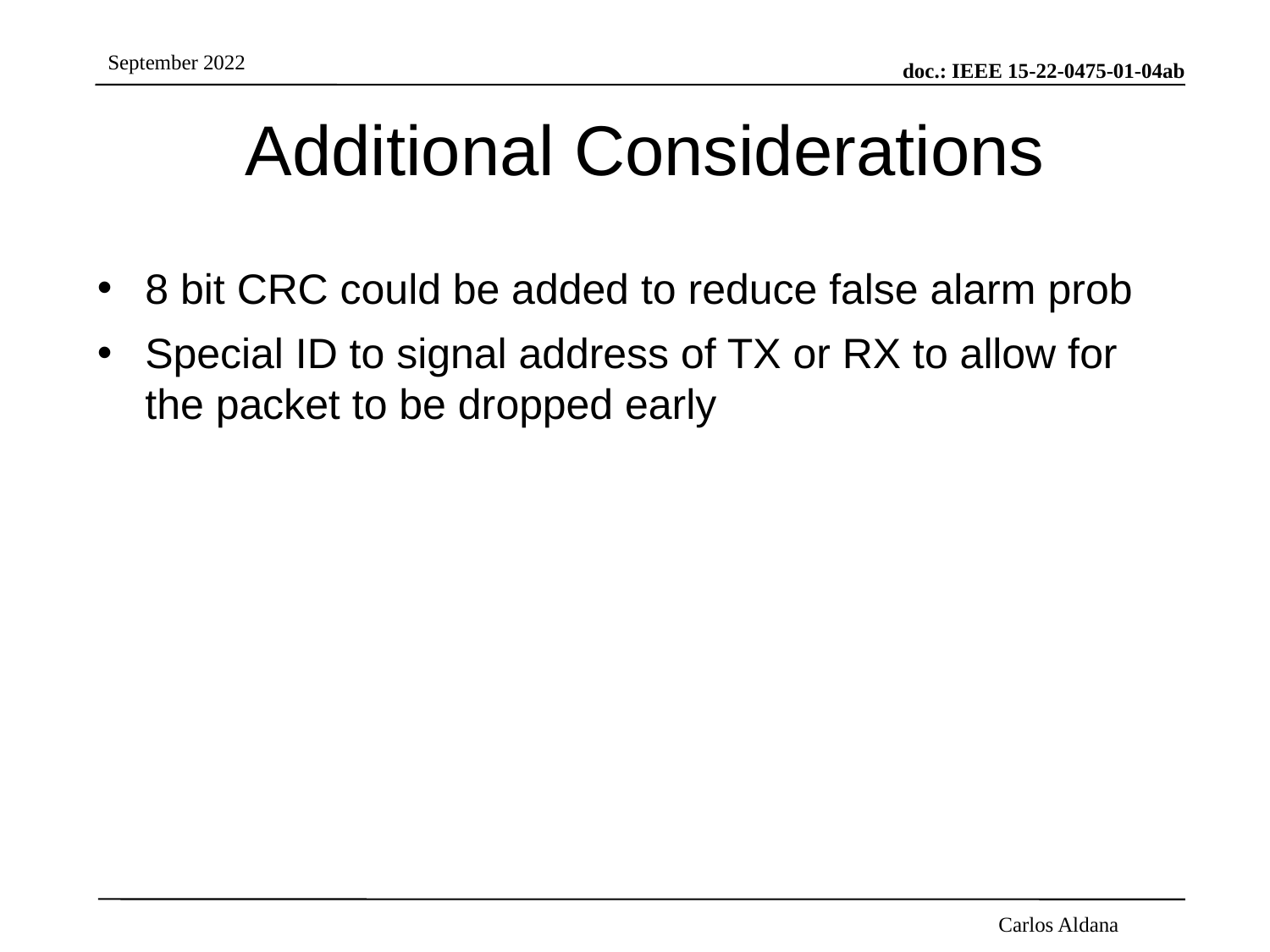

# Additional Considerations

8 bit CRC could be added to reduce false alarm prob
Special ID to signal address of TX or RX to allow for the packet to be dropped early